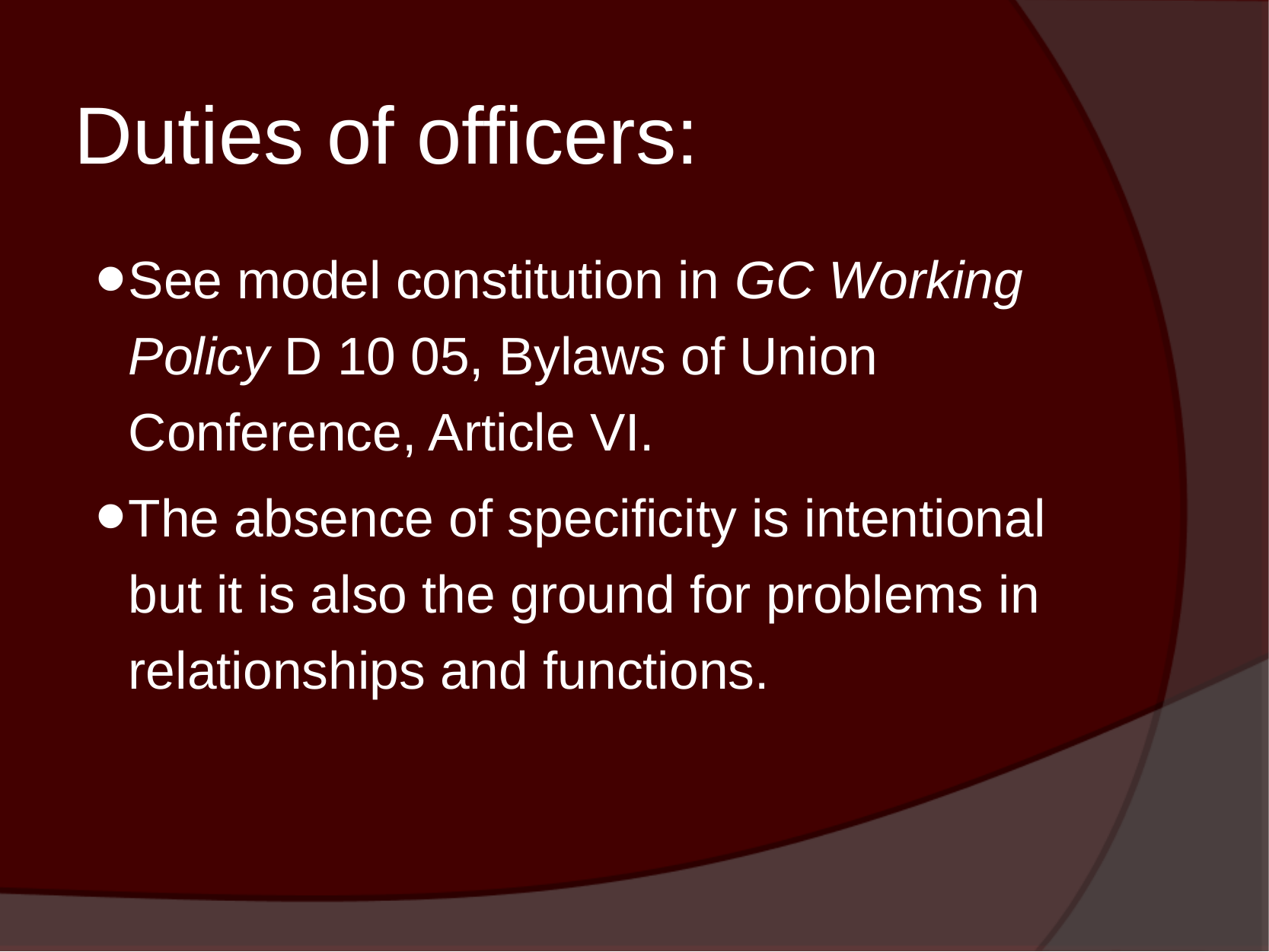

# Duties of officers:
See model constitution in GC Working Policy D 10 05, Bylaws of Union Conference, Article VI.
The absence of specificity is intentional but it is also the ground for problems in relationships and functions.